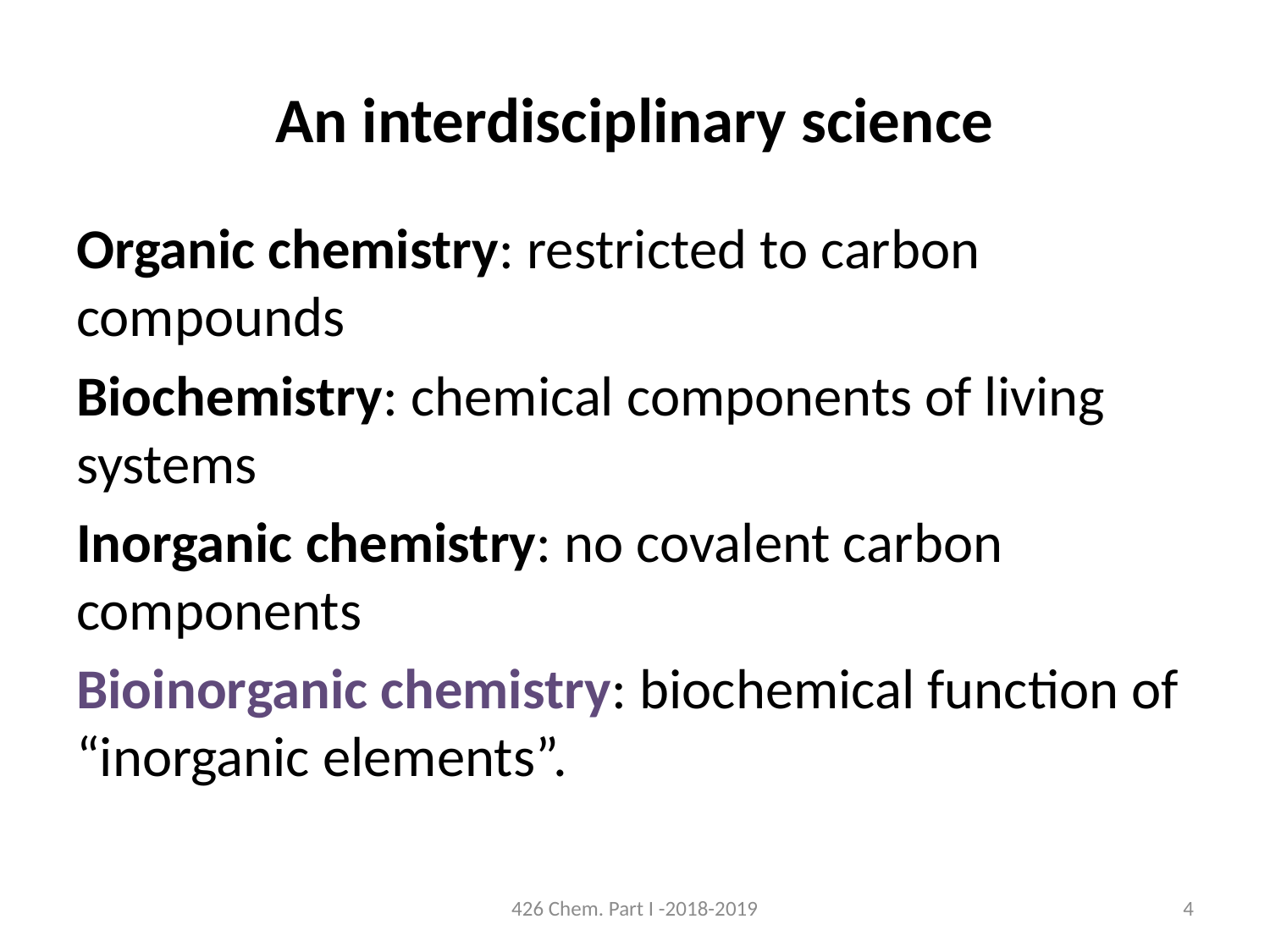

# An interdisciplinary science
Organic chemistry: restricted to carbon compounds
Biochemistry: chemical components of living systems
Inorganic chemistry: no covalent carbon components
Bioinorganic chemistry: biochemical function of “inorganic elements”.

426 Chem. Part I -2018-2019
4